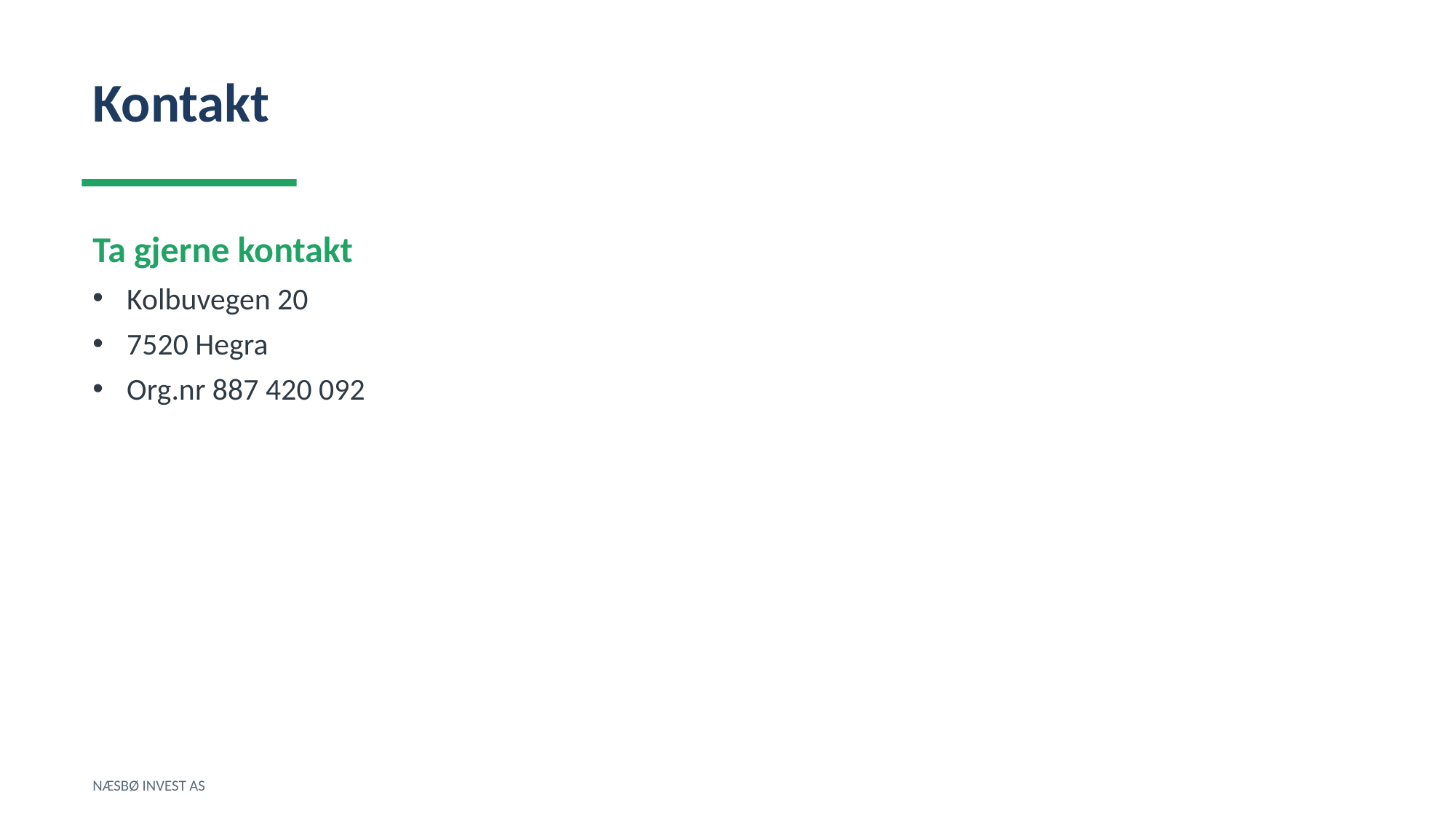

Kontakt

Ta gjerne kontakt
Kolbuvegen 20
7520 Hegra
Org.nr 887 420 092
NÆSBØ INVEST AS